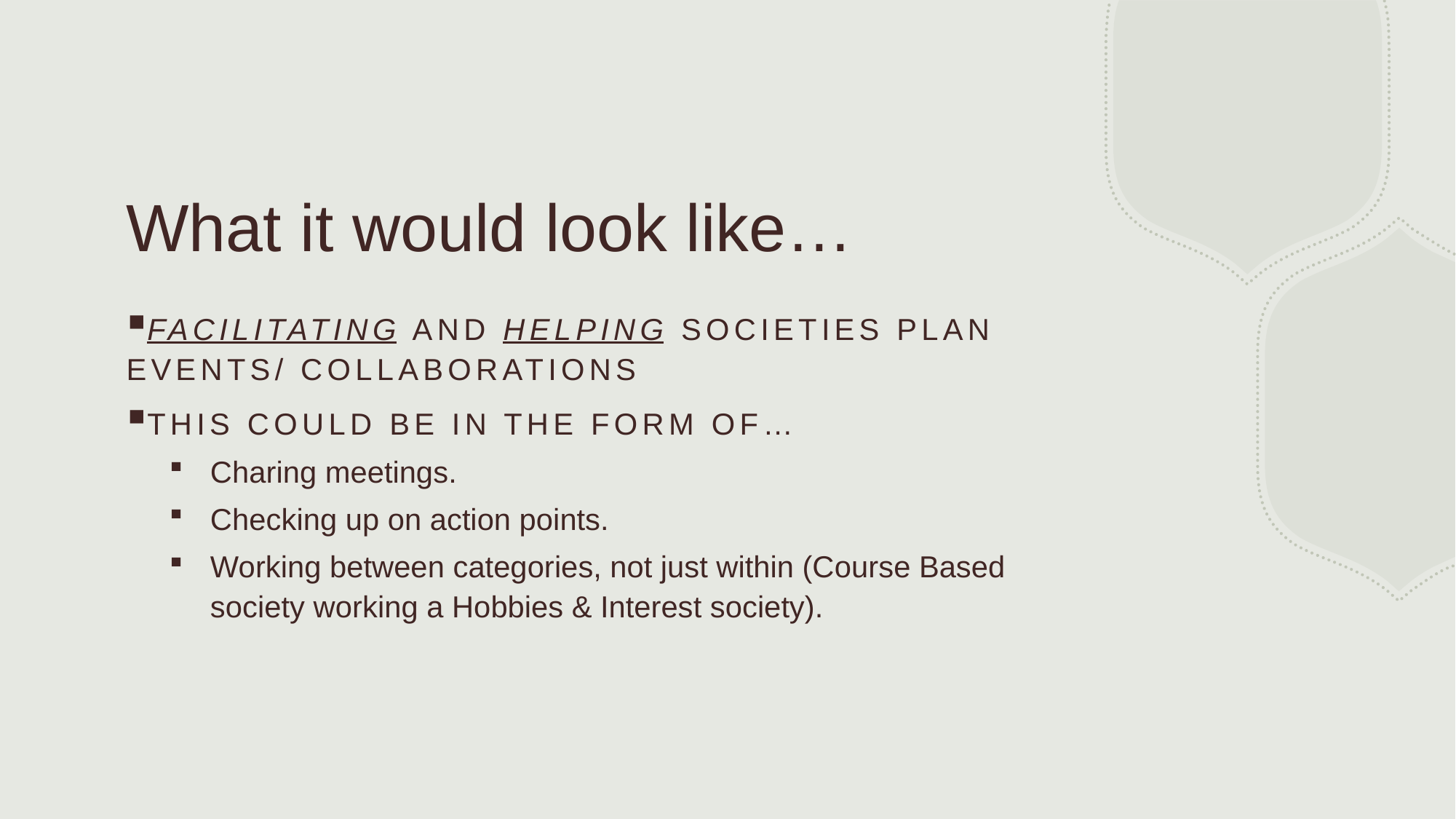

# What it would look like…
Facilitating and helping societies plan events/ collaborations
This could be in the form of…
Charing meetings.
Checking up on action points.
Working between categories, not just within (Course Based society working a Hobbies & Interest society).